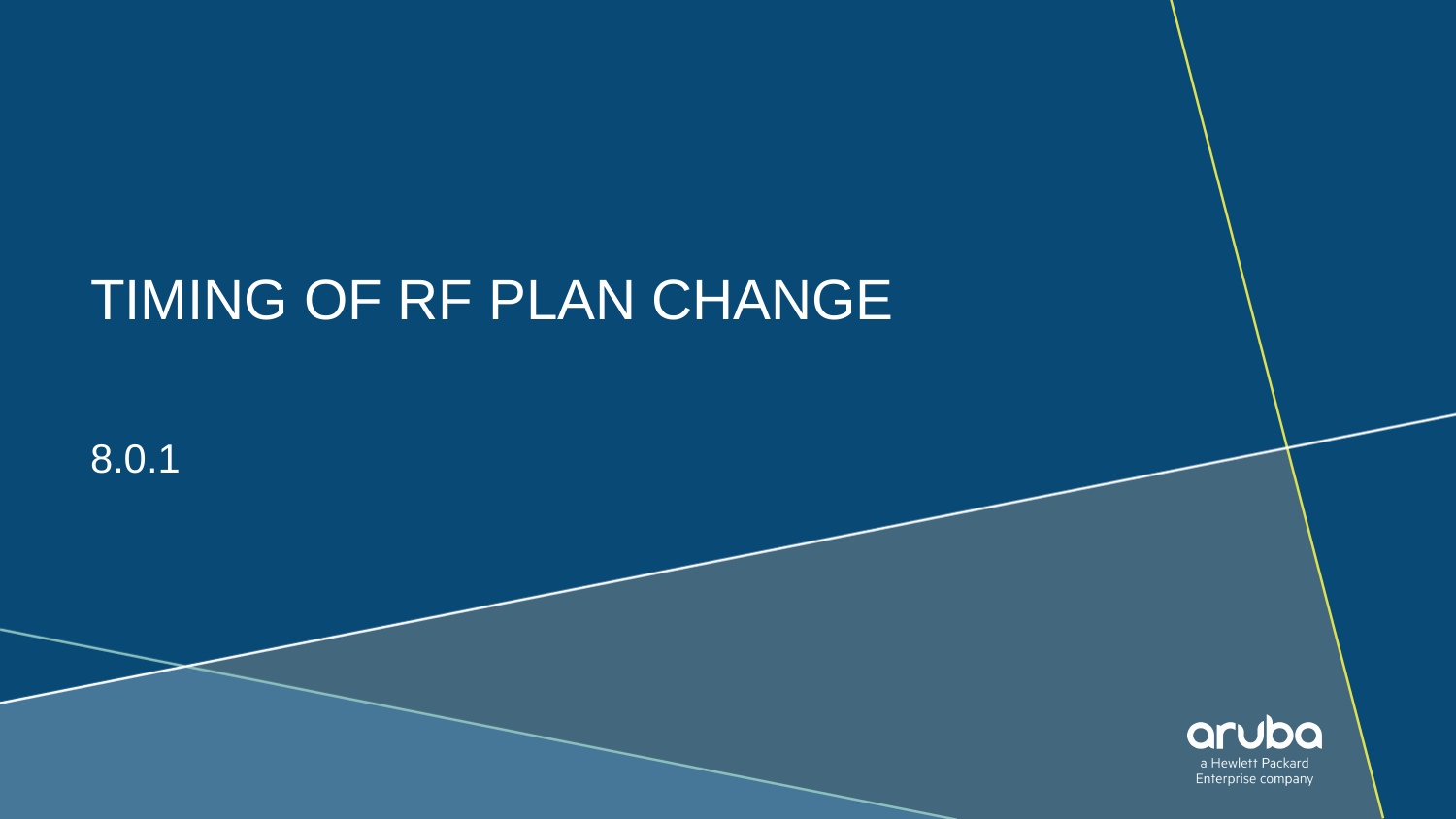

# Timing Of RF Plan Change
8.0.1